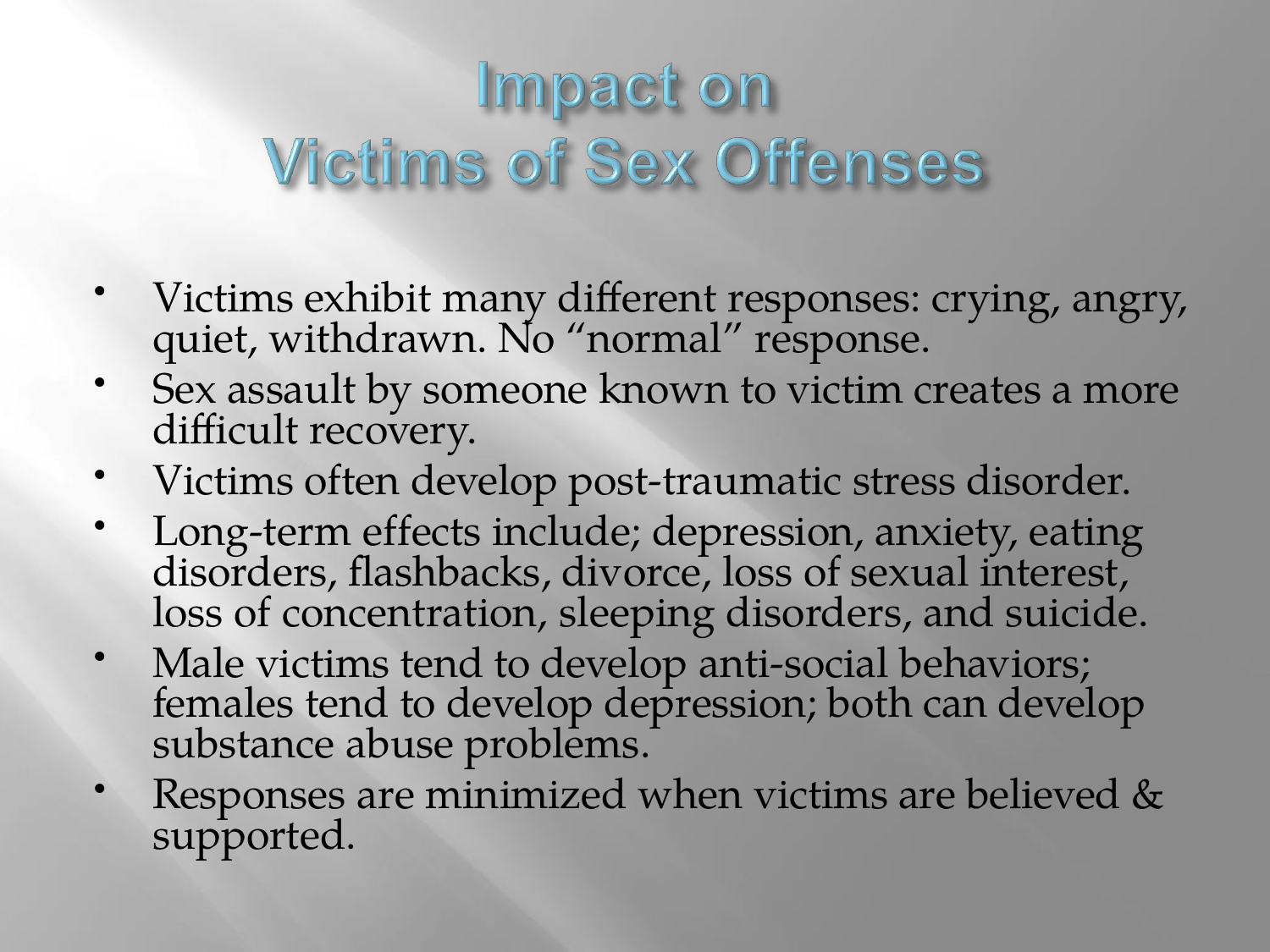

Victims exhibit many different responses: crying, angry, quiet, withdrawn. No “normal” response.
Sex assault by someone known to victim creates a more
difficult recovery.
Victims often develop post-traumatic stress disorder.

Long-term effects include; depression, anxiety, eating disorders, flashbacks, divorce, loss of sexual interest, loss of concentration, sleeping disorders, and suicide.

Male victims tend to develop anti-social behaviors; females tend to develop depression; both can develop substance abuse problems.

Responses are minimized when victims are believed & supported.